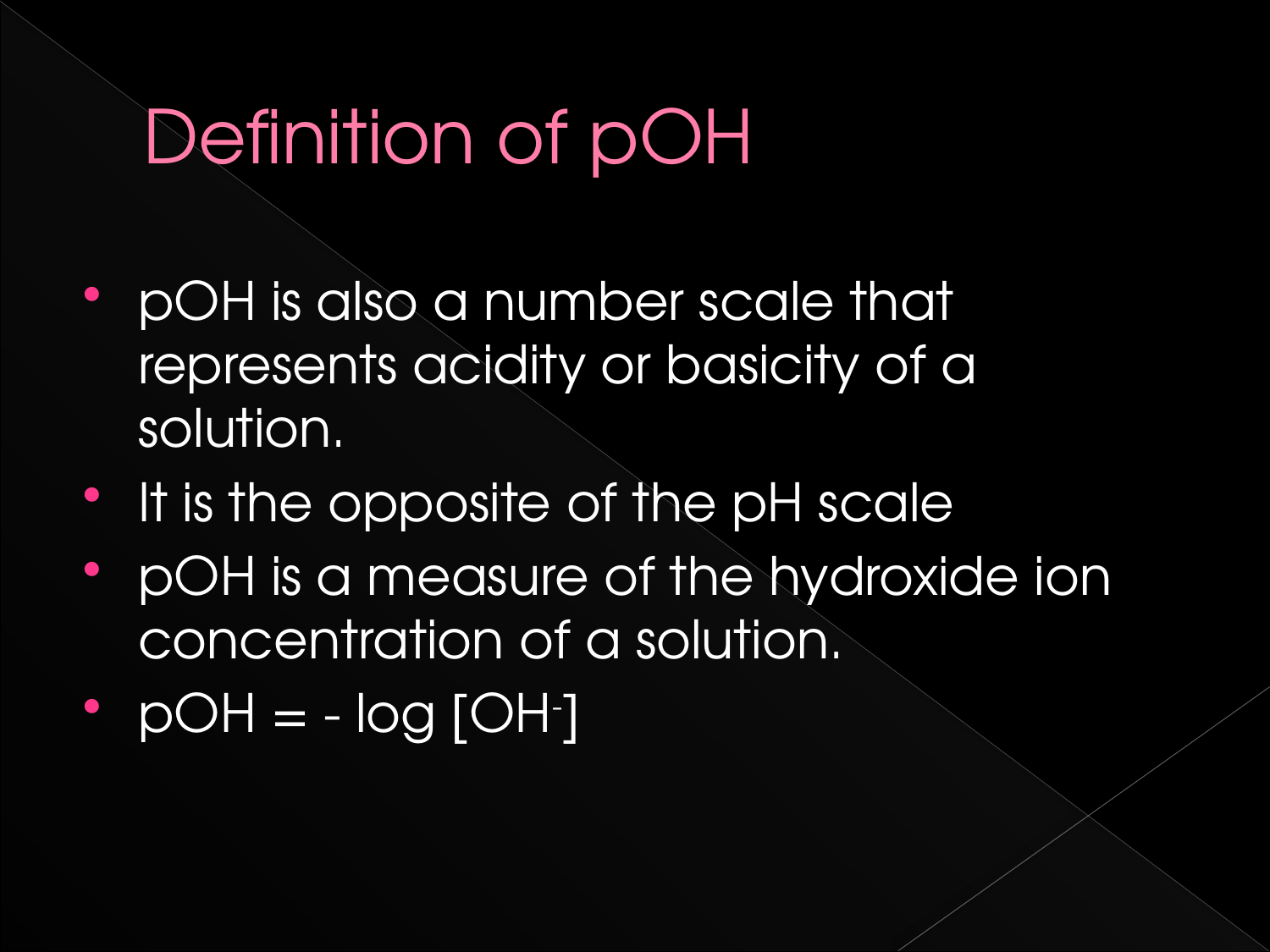

# Definition of pOH
pOH is also a number scale that represents acidity or basicity of a solution.
It is the opposite of the pH scale
pOH is a measure of the hydroxide ion concentration of a solution.
pOH = - log [OH-]